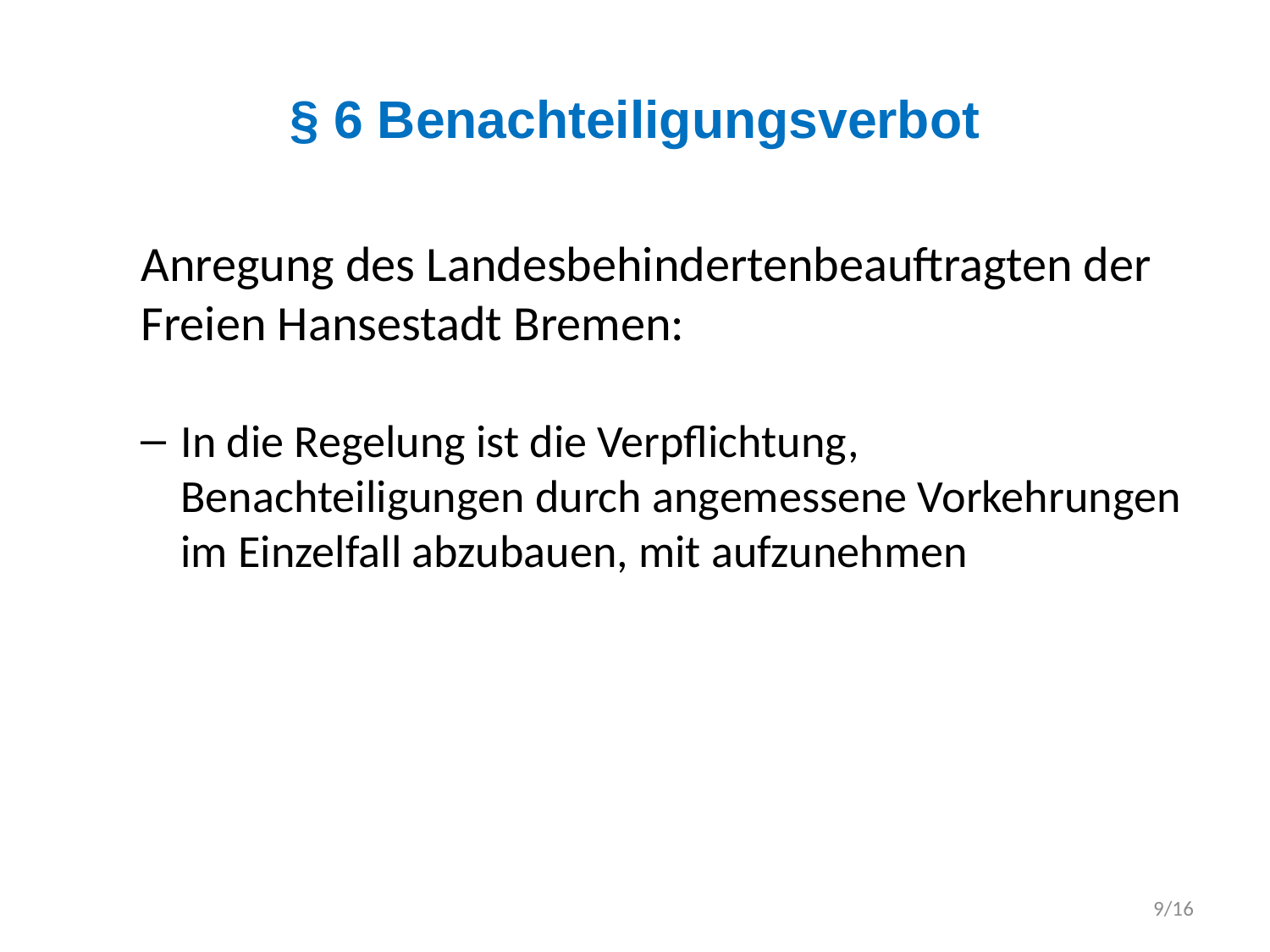

# § 6 Benachteiligungsverbot
Anregung des Landesbehindertenbeauftragten der Freien Hansestadt Bremen:

In die Regelung ist die Verpflichtung, Benachteiligungen durch angemessene Vorkehrungen im Einzelfall abzubauen, mit aufzunehmen
9/16